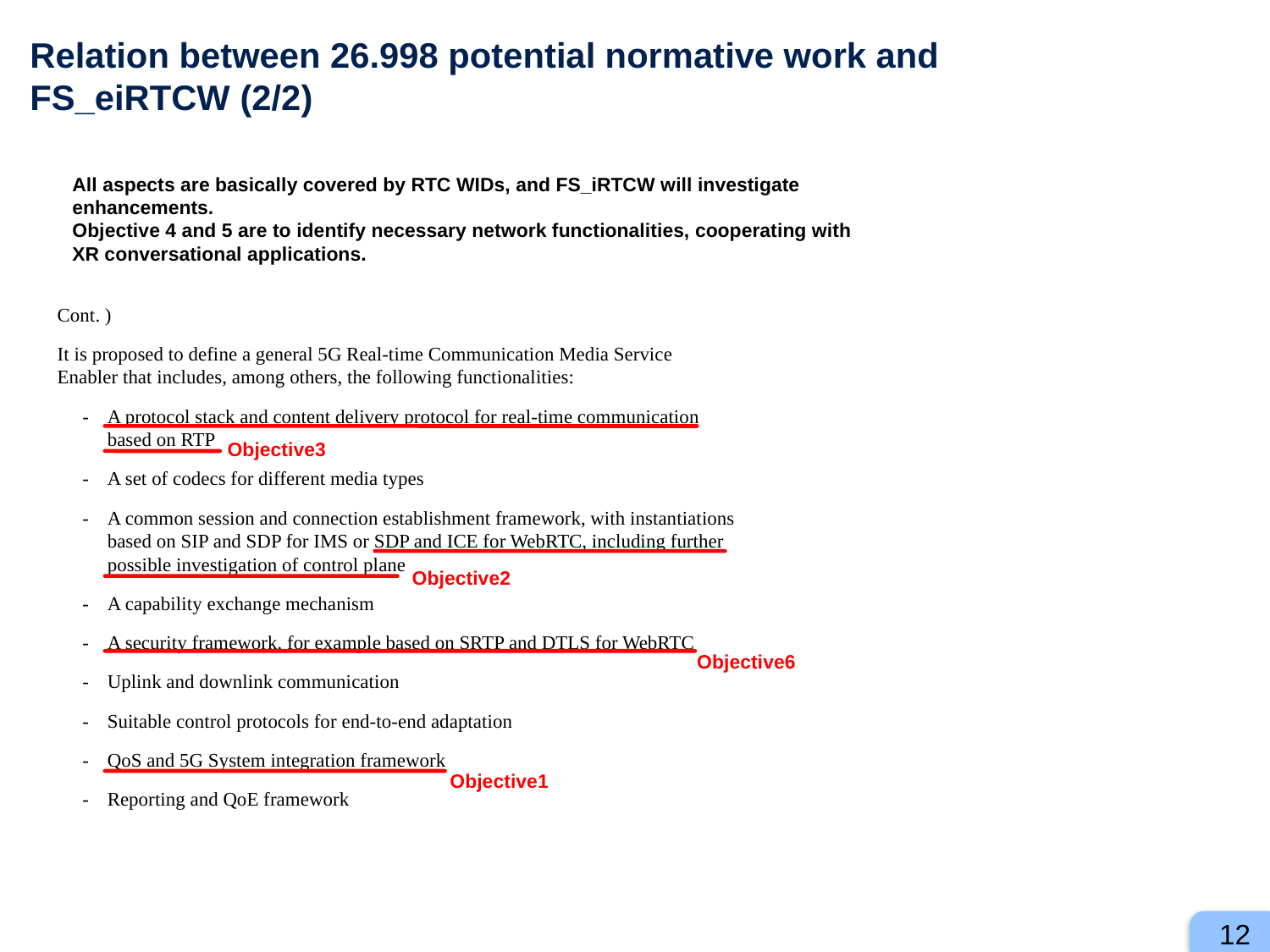

# Relation between 26.998 potential normative work and FS_eiRTCW (2/2)

All aspects are basically covered by RTC WIDs, and FS_iRTCW will investigate enhancements.
Objective 4 and 5 are to identify necessary network functionalities, cooperating with
XR conversational applications.
Cont. )
It is proposed to define a general 5G Real-time Communication Media Service Enabler that includes, among others, the following functionalities:
-	A protocol stack and content delivery protocol for real-time communication based on RTP
-	A set of codecs for different media types
-	A common session and connection establishment framework, with instantiations based on SIP and SDP for IMS or SDP and ICE for WebRTC, including further possible investigation of control plane
-	A capability exchange mechanism
-	A security framework, for example based on SRTP and DTLS for WebRTC
-	Uplink and downlink communication
-	Suitable control protocols for end-to-end adaptation
-	QoS and 5G System integration framework
-	Reporting and QoE framework

Objective3

Objective2

Objective6

Objective1